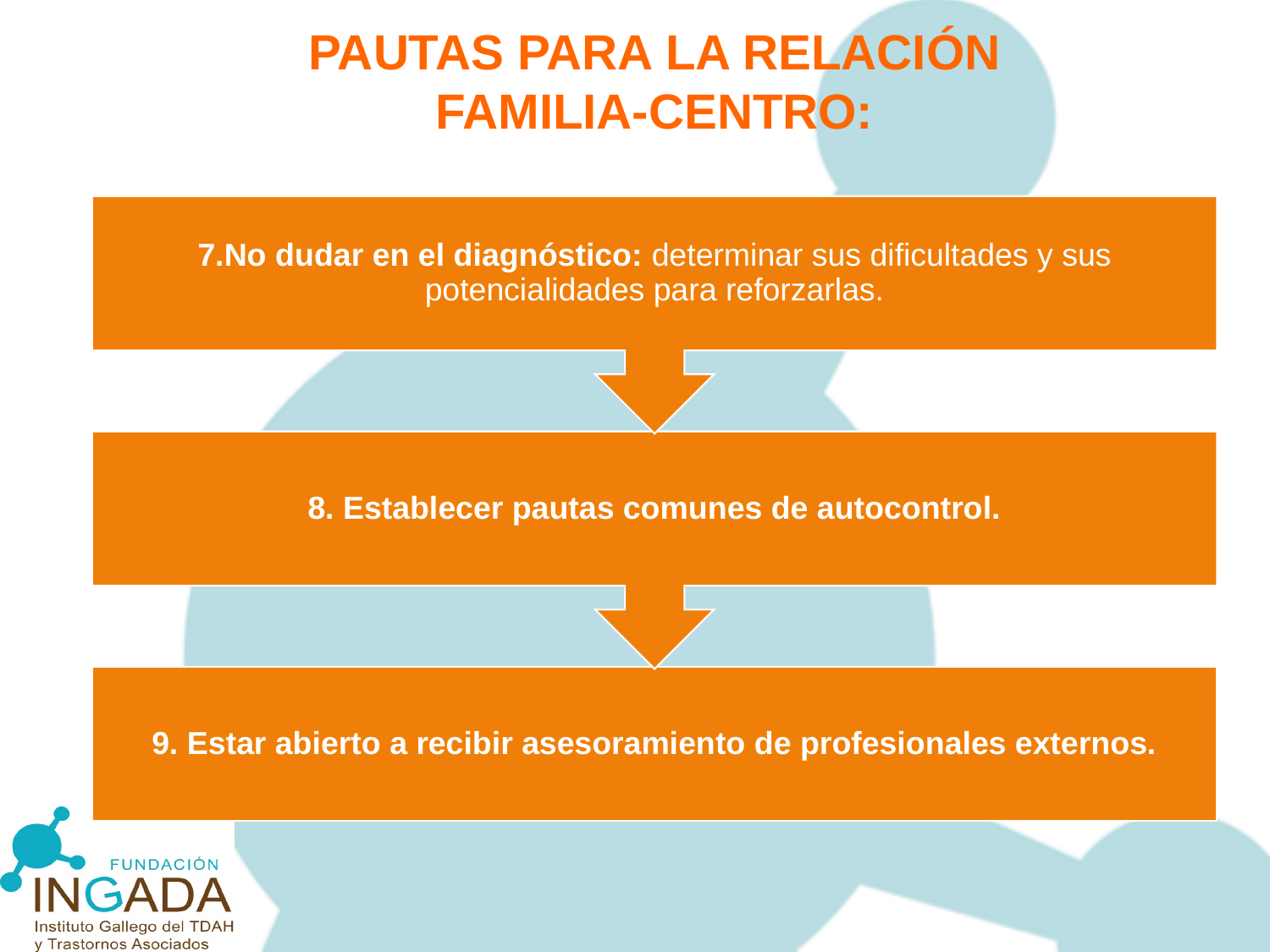

PAUTAS PARA LA RELACIÓN FAMILIA-CENTRO:

7.No dudar en el diagnóstico: determinar sus dificultades y sus potencialidades para reforzarlas.

8. Establecer pautas comunes de autocontrol.

9. Estar abierto a recibir asesoramiento de profesionales externos.